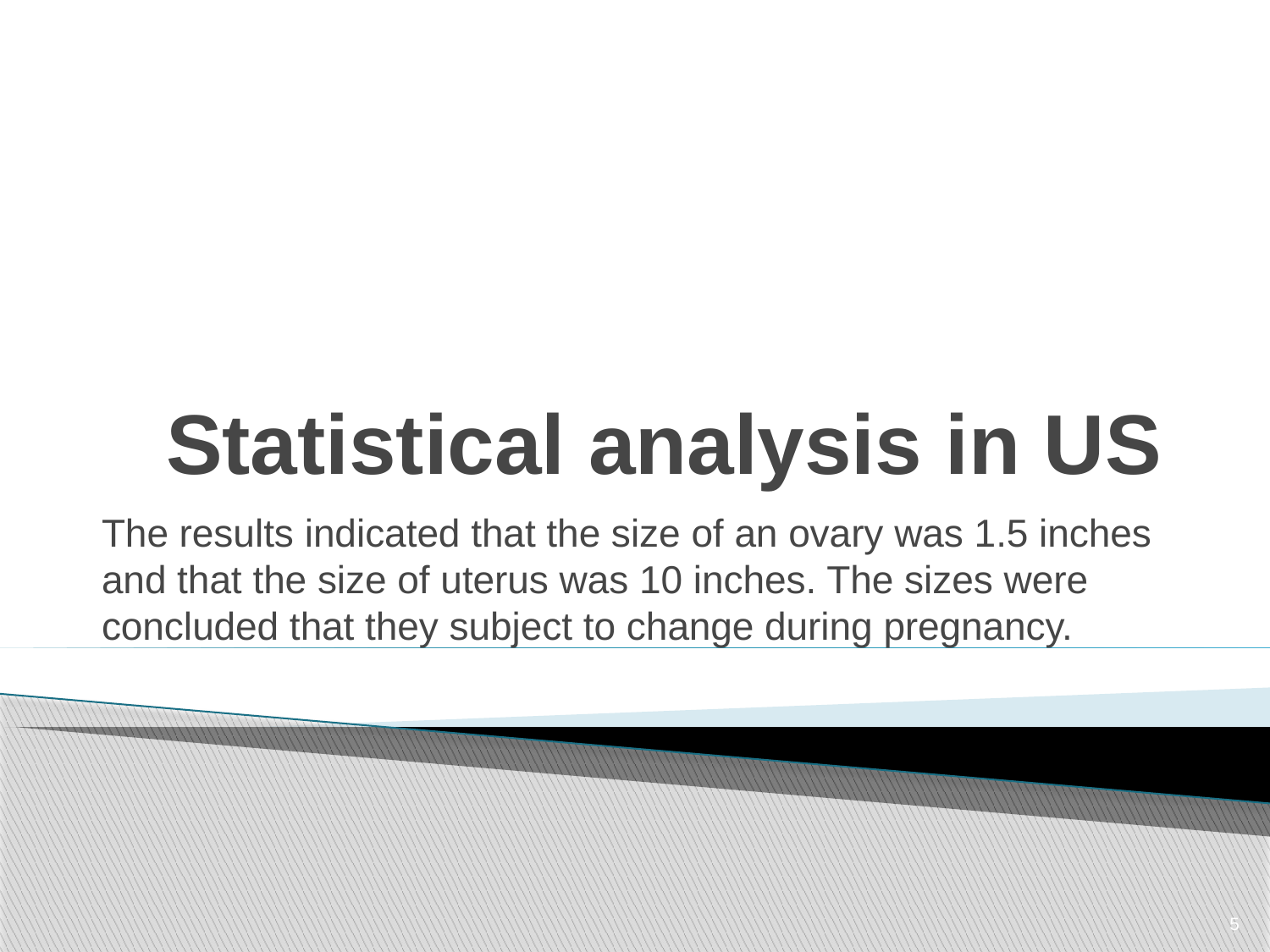

# Statistical analysis in US
The results indicated that the size of an ovary was 1.5 inches and that the size of uterus was 10 inches. The sizes were concluded that they subject to change during pregnancy.
5